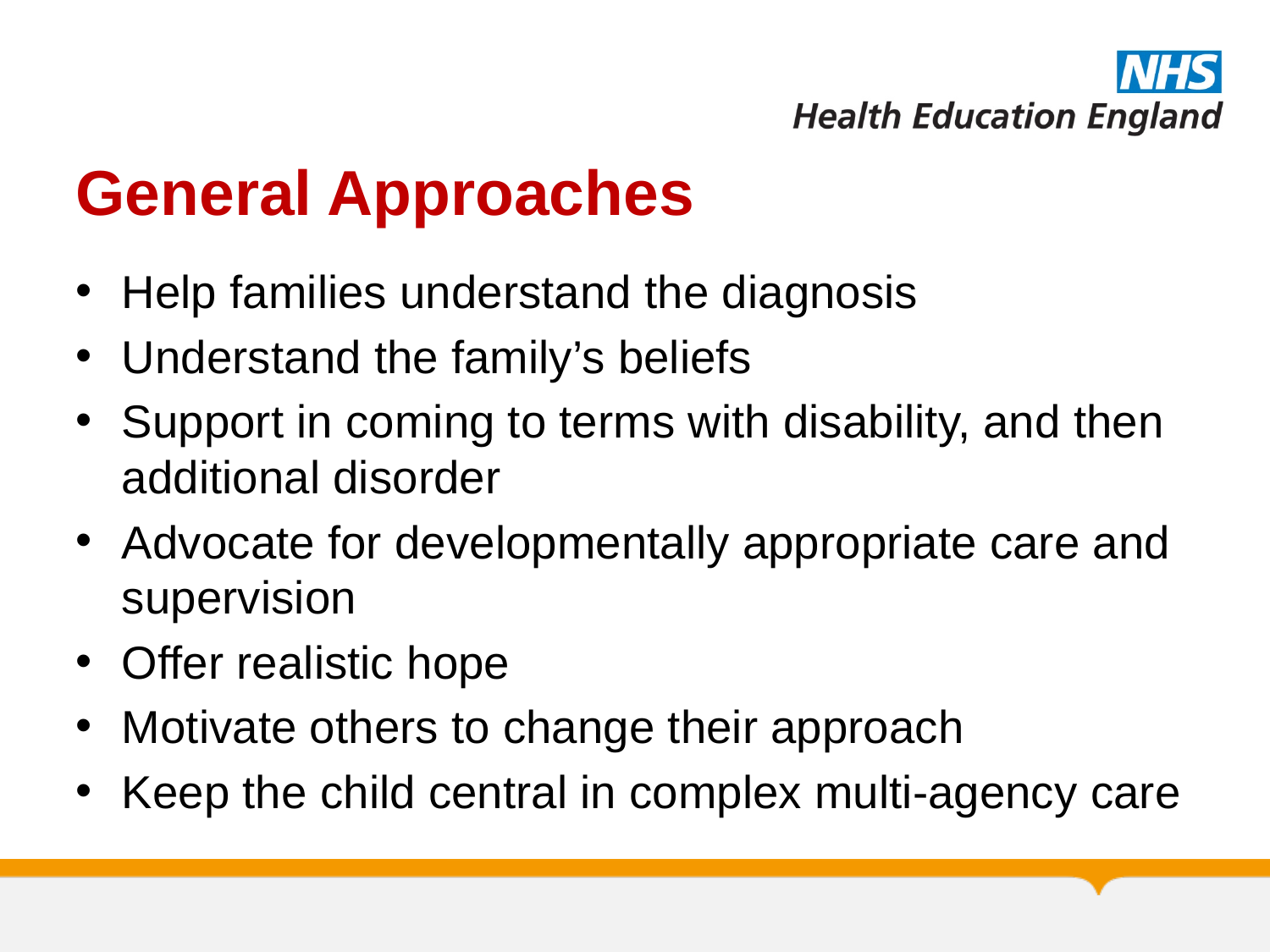

# General Approaches
Help families understand the diagnosis
Understand the family’s beliefs
Support in coming to terms with disability, and then additional disorder
Advocate for developmentally appropriate care and supervision
Offer realistic hope
Motivate others to change their approach
Keep the child central in complex multi-agency care